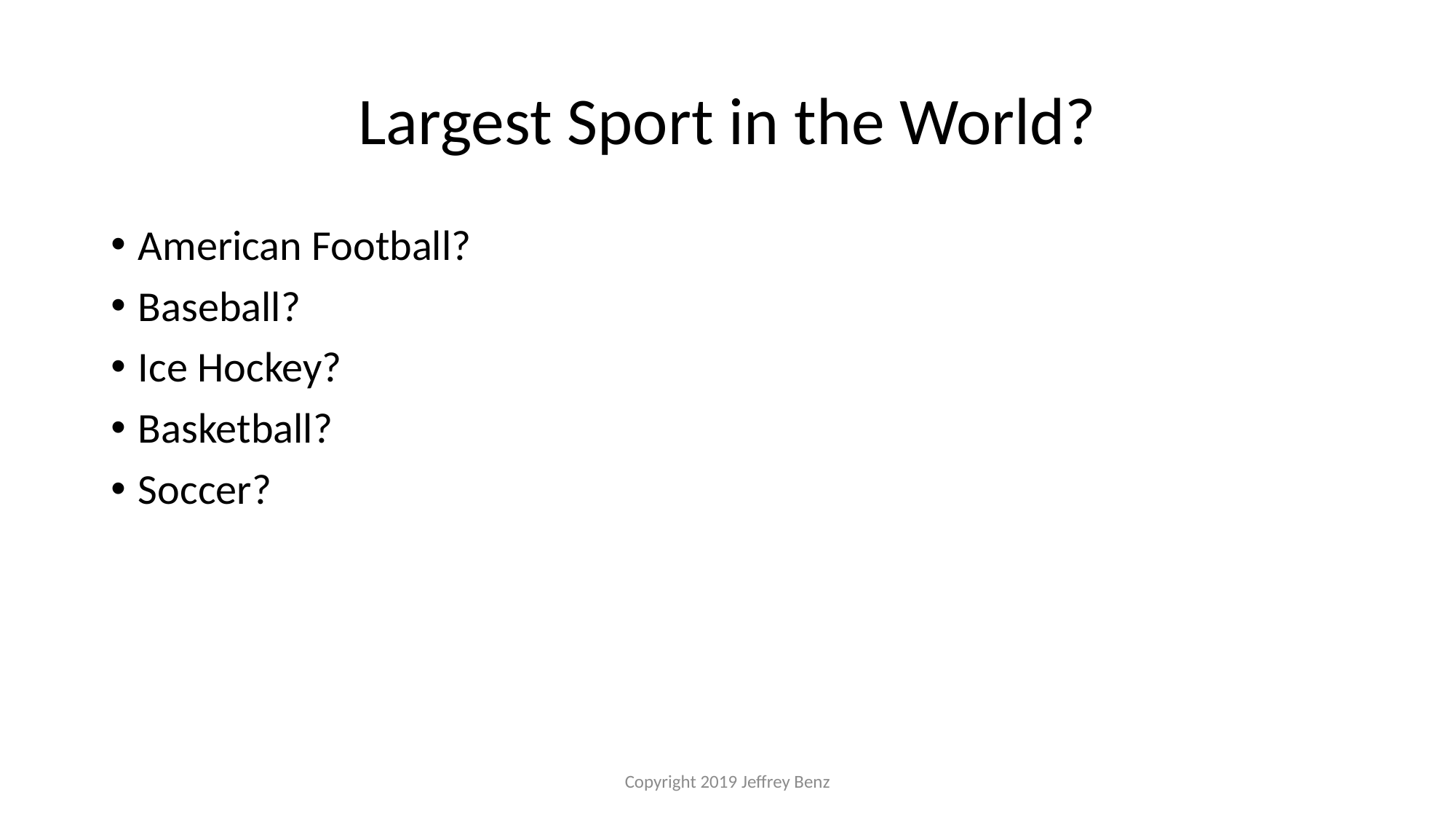

# Largest Sport in the World?
American Football?
Baseball?
Ice Hockey?
Basketball?
Soccer?
Copyright 2019 Jeffrey Benz